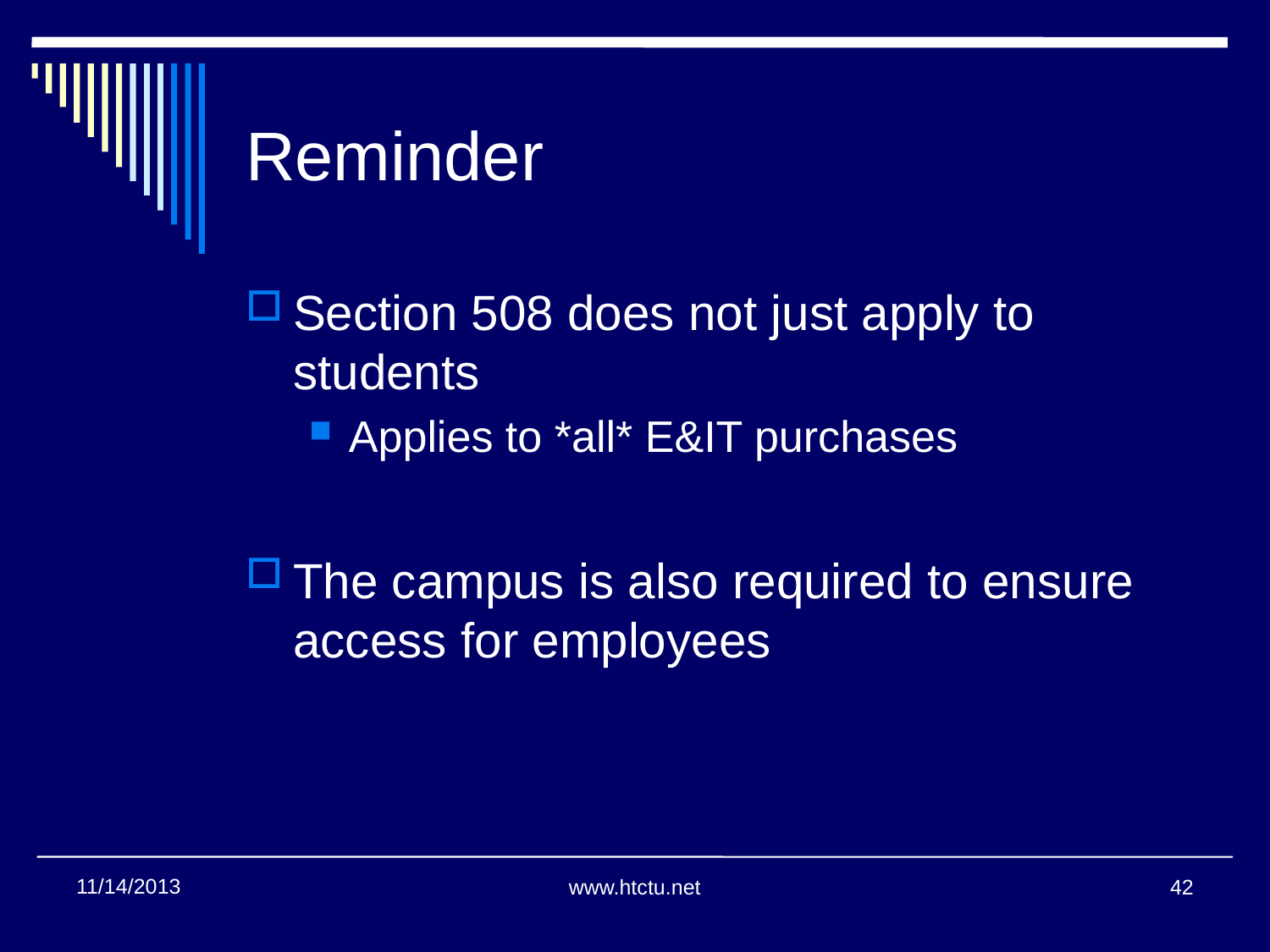

Reminder
Section 508 does not just apply to students
Applies to *all* E&IT purchases

The campus is also required to ensure access for employees
11/14/2013
www.htctu.net
42